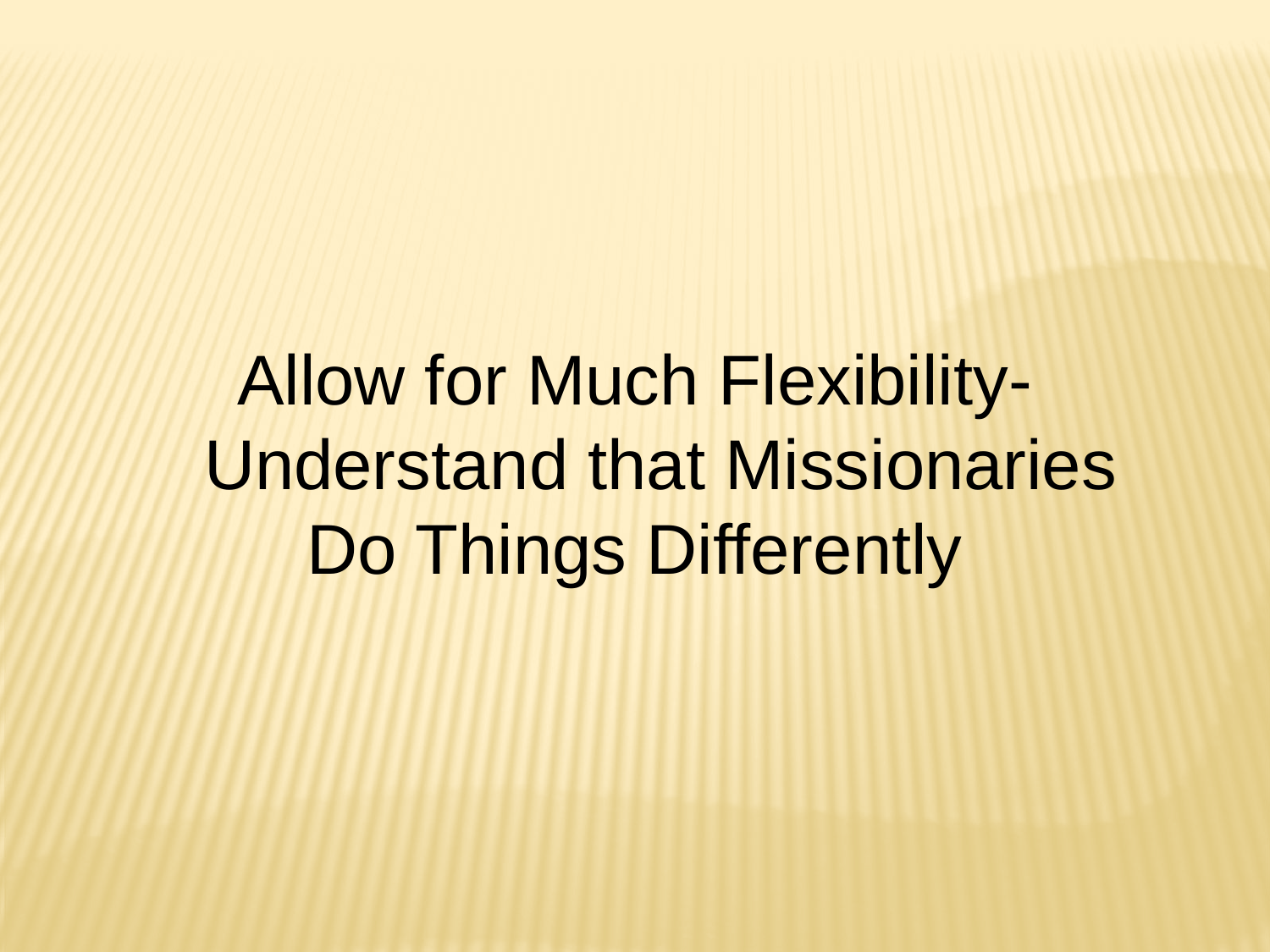

Allow for Much Flexibility-Understand that Missionaries
Do Things Differently